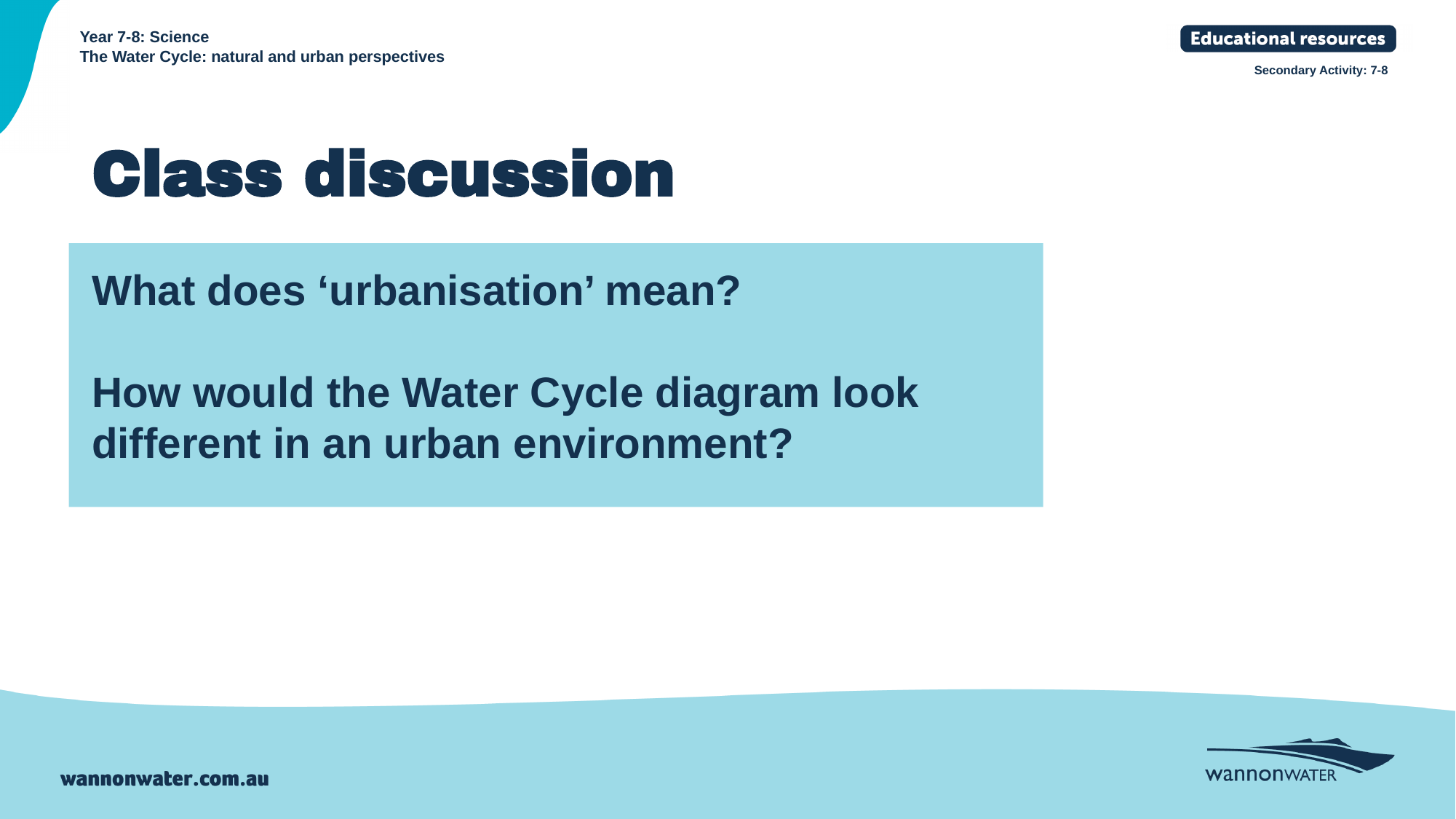

Class discussion

What does ‘urbanisation’ mean?

How would the Water Cycle diagram look different in an urban environment?